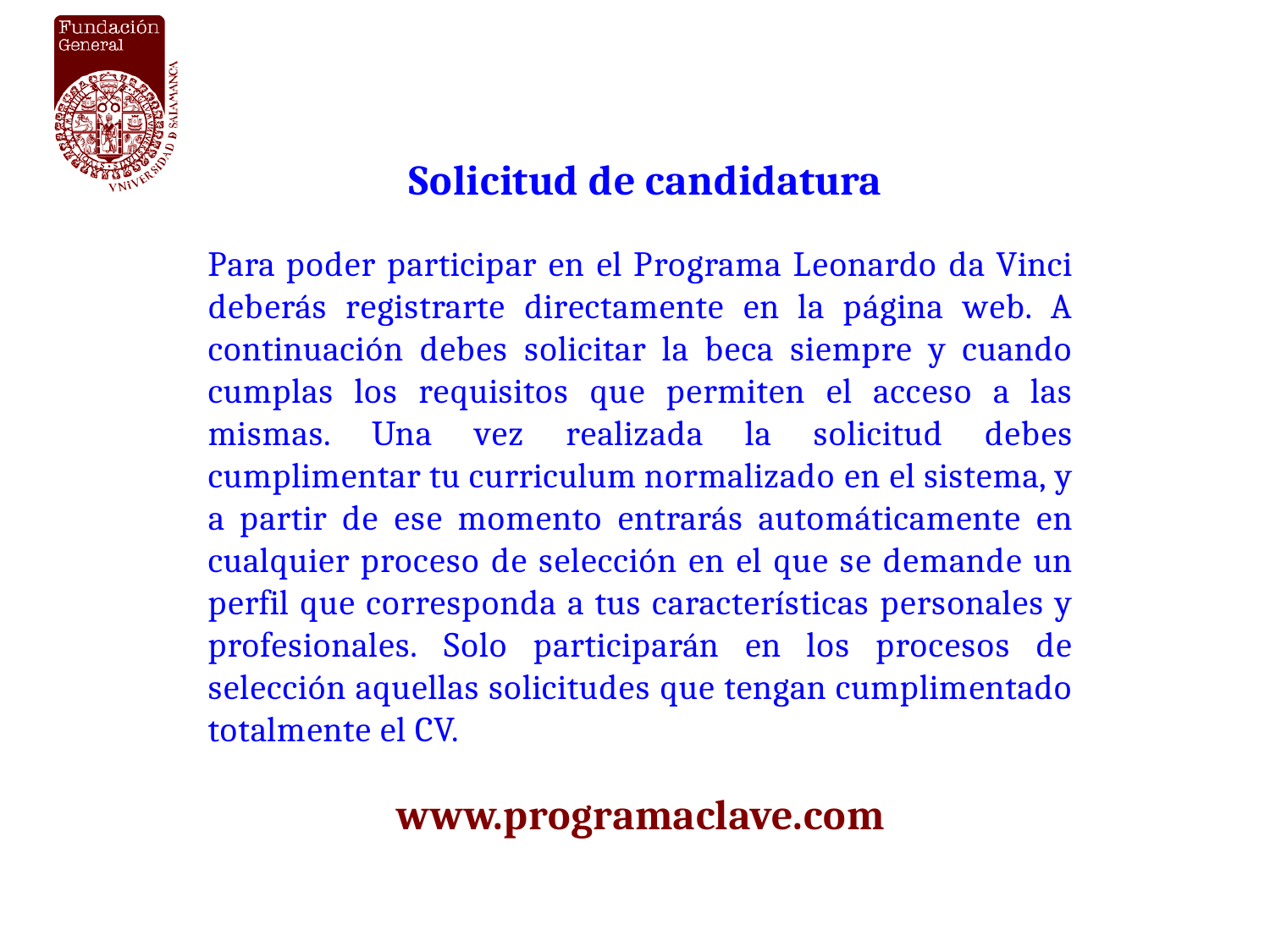

Solicitud de candidatura

Para poder participar en el Programa Leonardo da Vinci deberás registrarte directamente en la página web. A continuación debes solicitar la beca siempre y cuando cumplas los requisitos que permiten el acceso a las mismas. Una vez realizada la solicitud debes cumplimentar tu curriculum normalizado en el sistema, y a partir de ese momento entrarás automáticamente en cualquier proceso de selección en el que se demande un perfil que corresponda a tus características personales y profesionales. Solo participarán en los procesos de selección aquellas solicitudes que tengan cumplimentado totalmente el CV.

www.programaclave.com